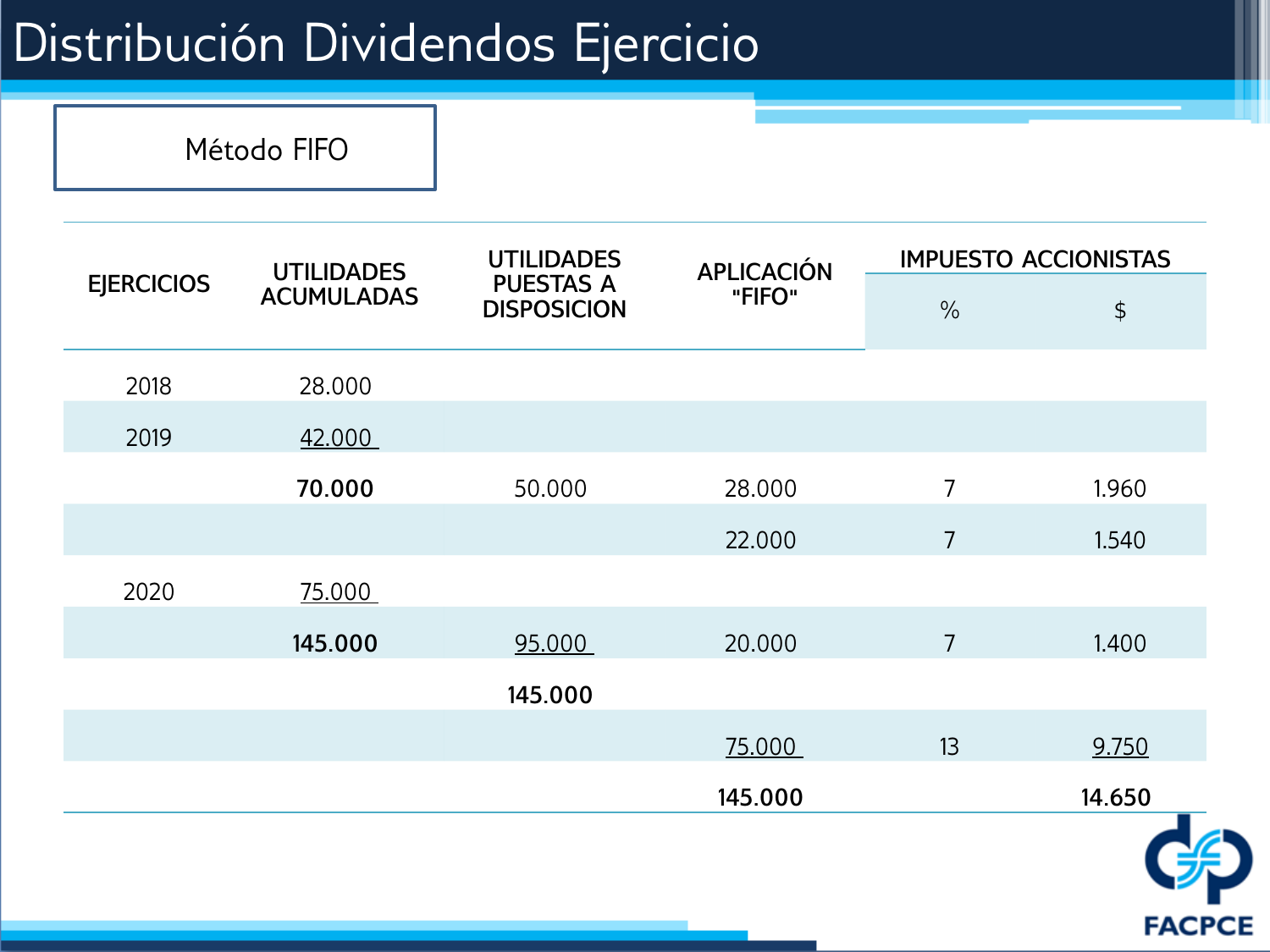

# Distribución Dividendos Ejercicio
meMétodo FIFO
| EJERCICIOS | UTILIDADES ACUMULADAS | UTILIDADES PUESTAS A DISPOSICION | APLICACIÓN "FIFO" | IMPUESTO ACCIONISTAS |  |
| --- | --- | --- | --- | --- | --- |
|  |  |  |  | % | $ |
| 2018 | 28.000 |  |  |  |  |
| 2019 | 42.000 |  |  |  |  |
|  | 70.000 | 50.000 | 28.000 | 7 | 1.960 |
|  |  |  | 22.000 | 7 | 1.540 |
| 2020 | 75.000 |  |  |  |  |
|  | 145.000 | 95.000 | 20.000 | 7 | 1.400 |
|  |  | 145.000 |  |  |  |
|  |  |  | 75.000 | 13 | 9.750 |
|  |  |  | 145.000 |  | 14.650 |